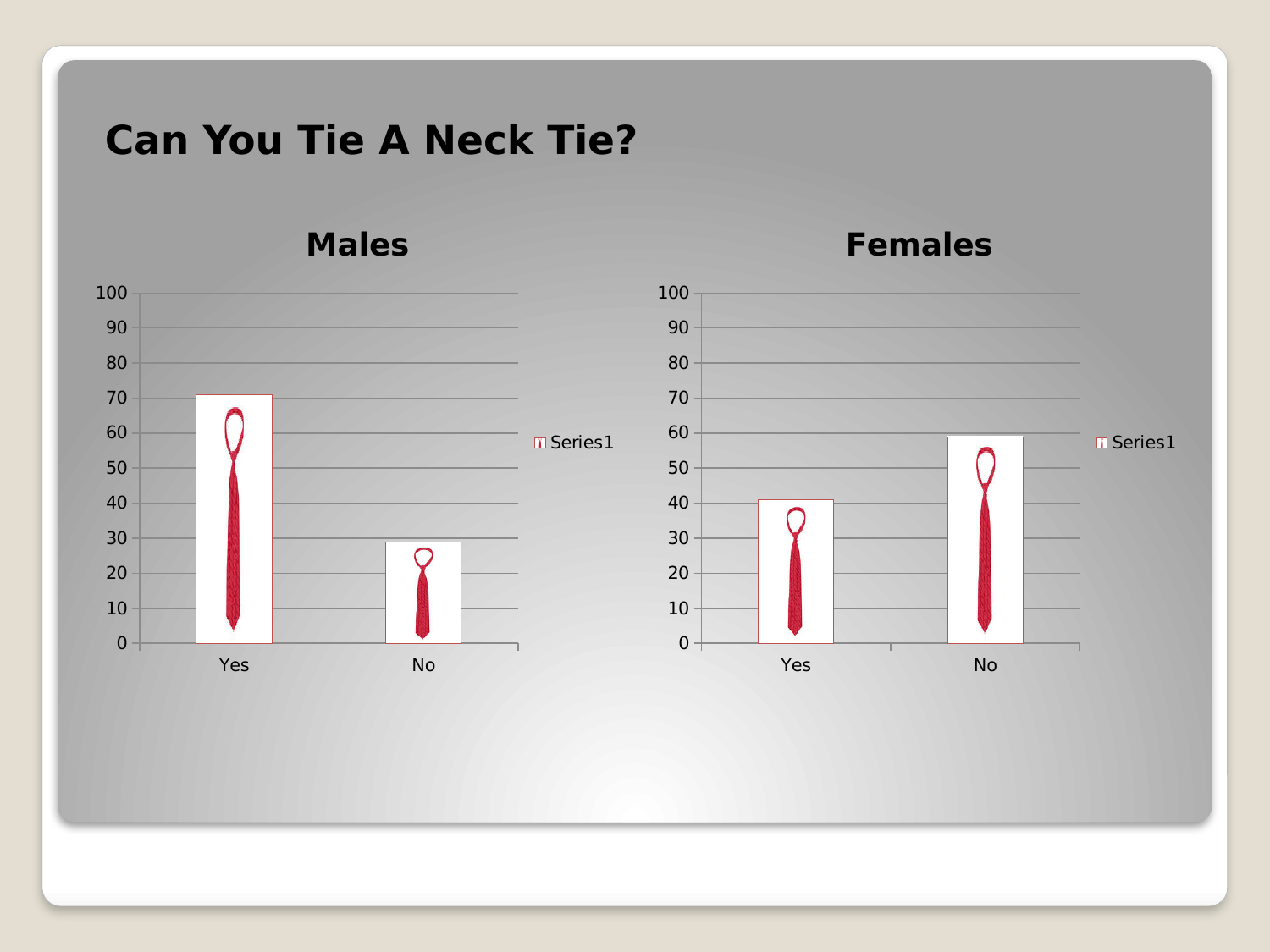

Can You Tie A Neck Tie?

### Chart: Males

| Category |  |
|---|---|
| Yes | 71.0 |
| No | 29.0 |

### Chart: Females

| Category |  |
|---|---|
| Yes | 41.0 |
| No | 59.0 |
#